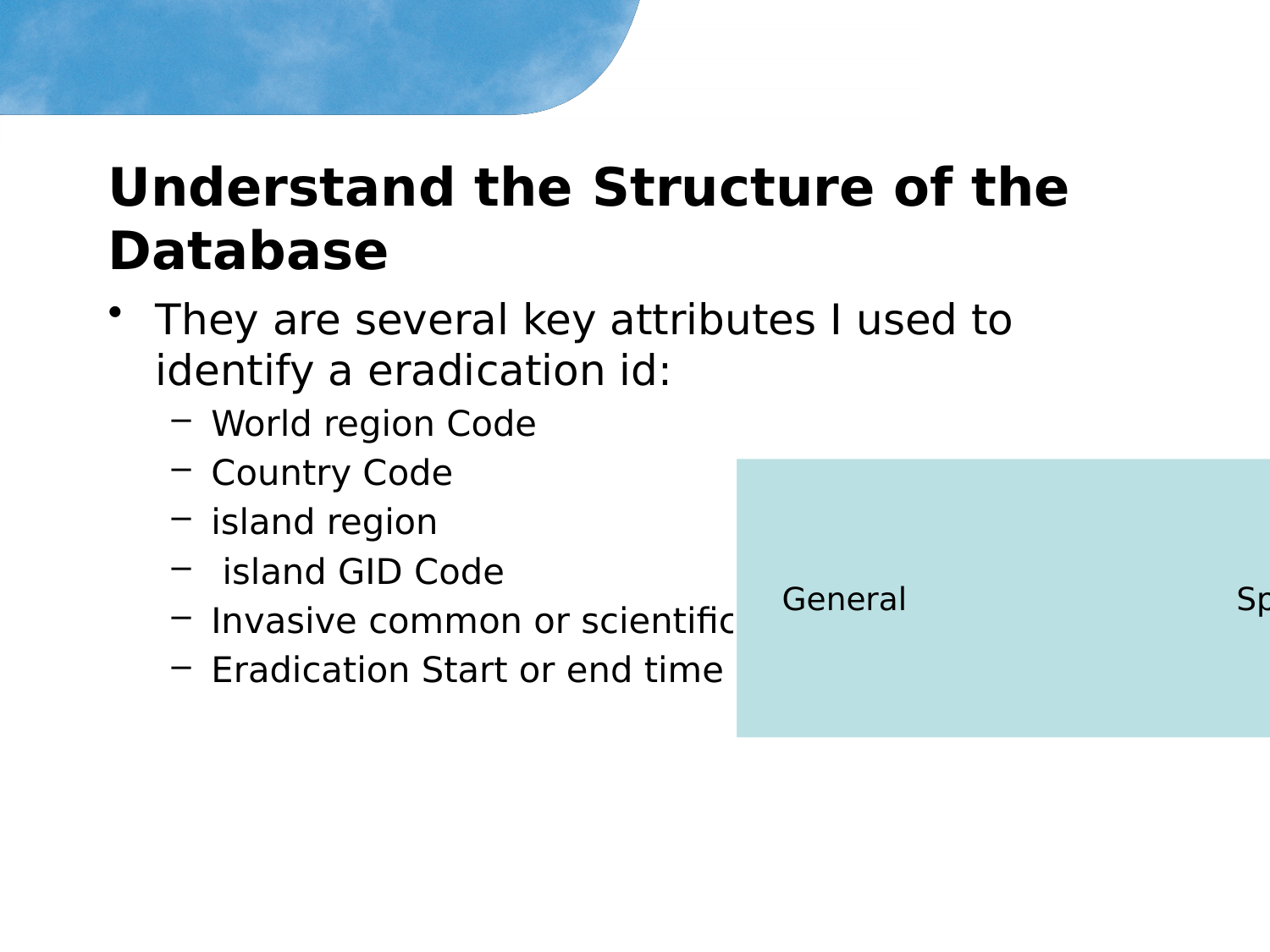

# Understand the Structure of the Database
They are several key attributes I used to identify a eradication id:
World region Code
Country Code
island region
 island GID Code
Invasive common or scientific name
Eradication Start or end time
General